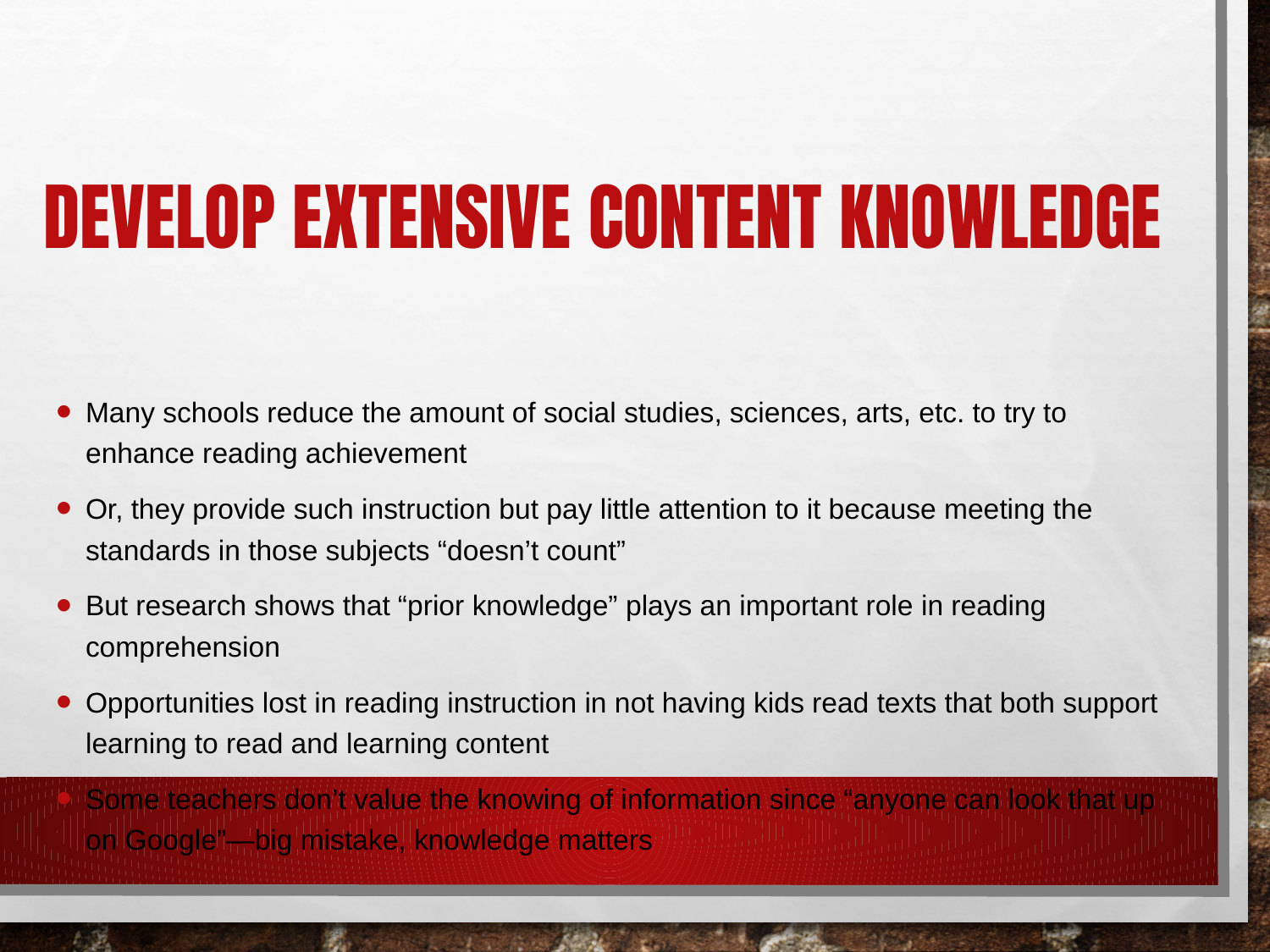

# Develop extensive content knowledge
Many schools reduce the amount of social studies, sciences, arts, etc. to try to enhance reading achievement
Or, they provide such instruction but pay little attention to it because meeting the standards in those subjects “doesn’t count”
But research shows that “prior knowledge” plays an important role in reading comprehension
Opportunities lost in reading instruction in not having kids read texts that both support learning to read and learning content
Some teachers don’t value the knowing of information since “anyone can look that up on Google”—big mistake, knowledge matters